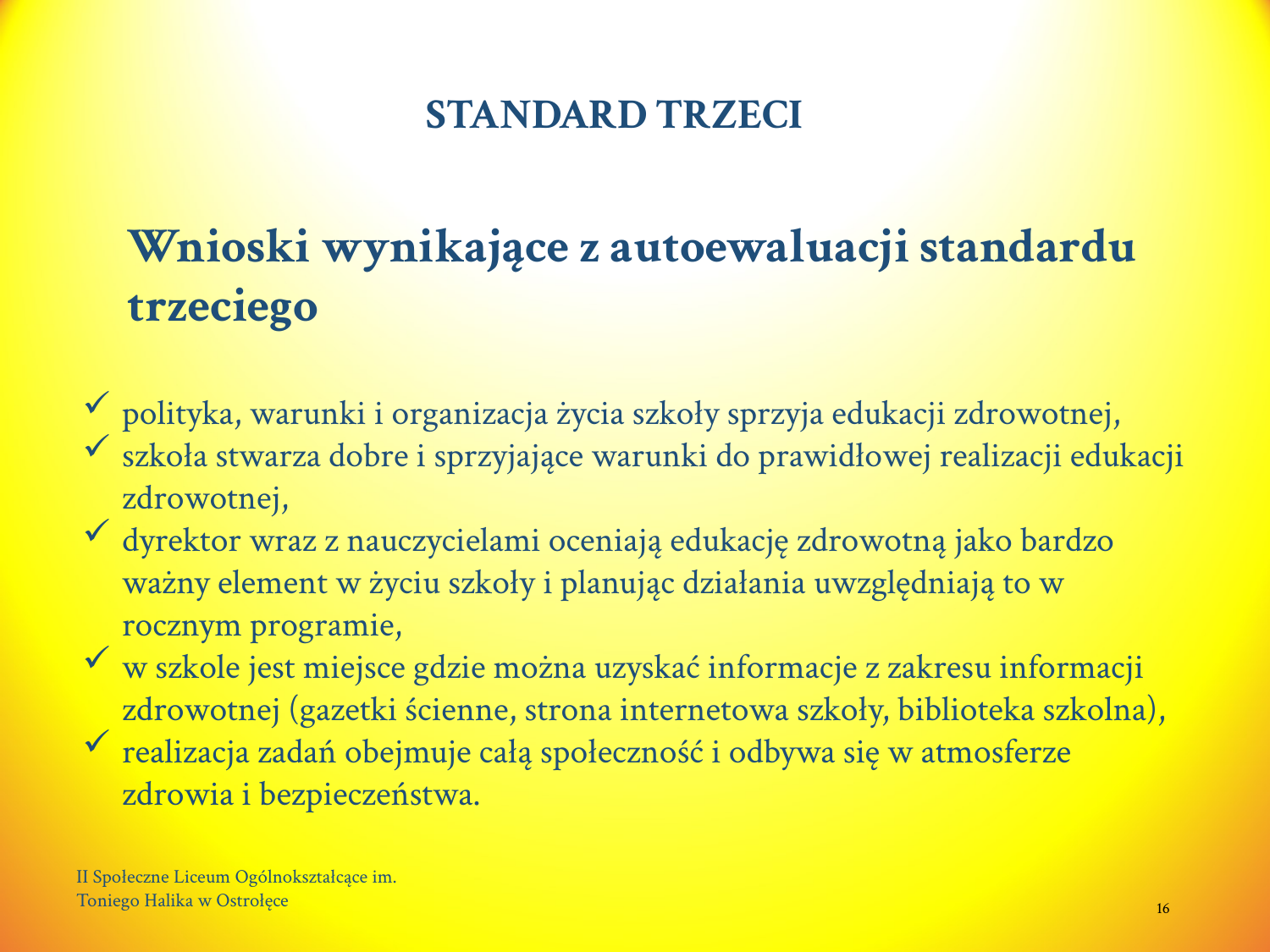

# STANDARD TRZECI
Wnioski wynikające z autoewaluacji standardu trzeciego
polityka, warunki i organizacja życia szkoły sprzyja edukacji zdrowotnej,
szkoła stwarza dobre i sprzyjające warunki do prawidłowej realizacji edukacji zdrowotnej,
dyrektor wraz z nauczycielami oceniają edukację zdrowotną jako bardzo ważny element w życiu szkoły i planując działania uwzględniają to w rocznym programie,
w szkole jest miejsce gdzie można uzyskać informacje z zakresu informacji zdrowotnej (gazetki ścienne, strona internetowa szkoły, biblioteka szkolna),
realizacja zadań obejmuje całą społeczność i odbywa się w atmosferze zdrowia i bezpieczeństwa.
II Społeczne Liceum Ogólnokształcące im. Toniego Halika w Ostrołęce
16